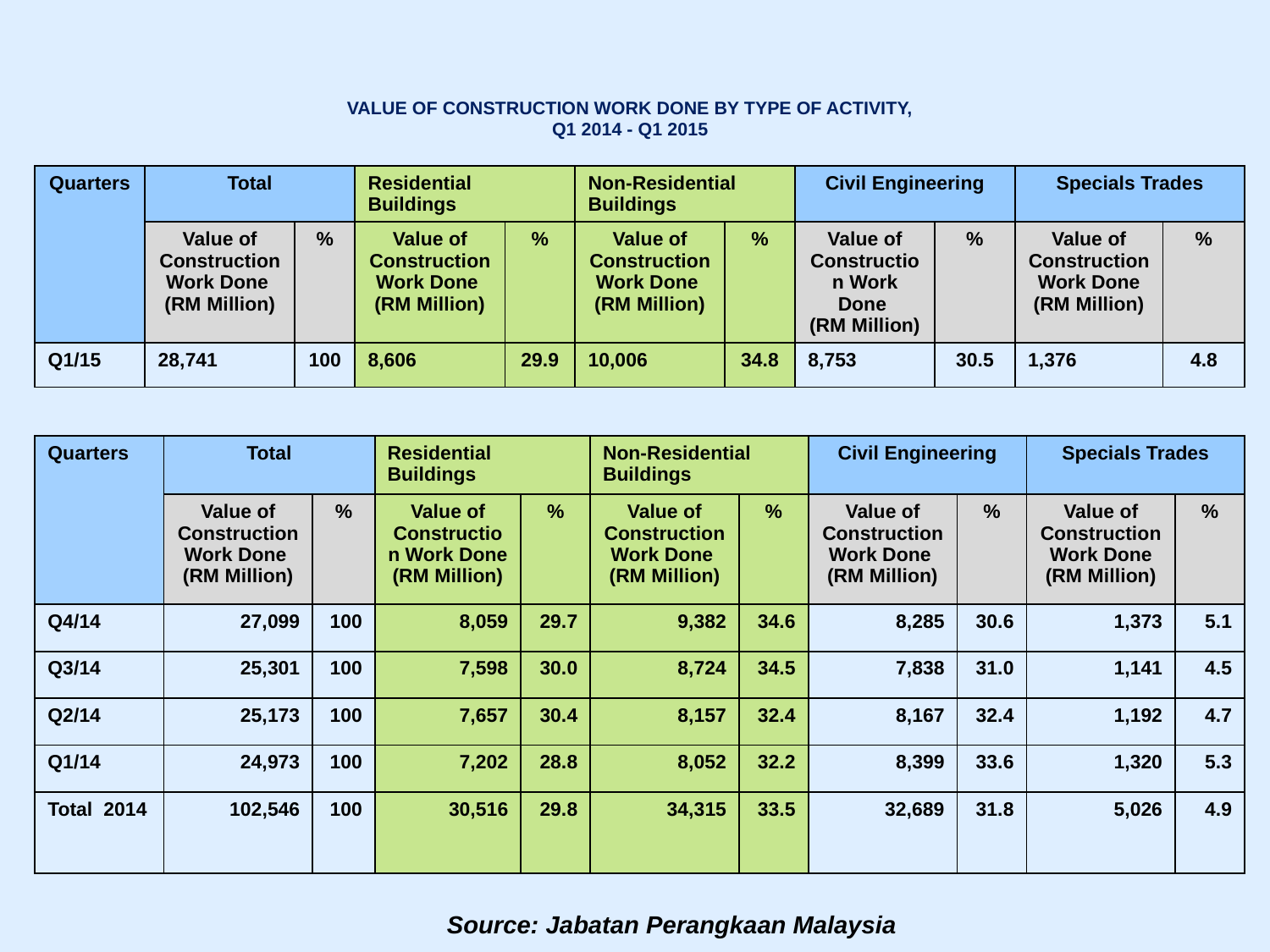

# VALUE OF CONSTRUCTION WORK DONE BY TYPE OF ACTIVITY, Q1 2014 - Q1 2015
| Quarters | Total |  | Residential Buildings |  | Non-Residential Buildings |  | Civil Engineering |  | Specials Trades |  |
| --- | --- | --- | --- | --- | --- | --- | --- | --- | --- | --- |
|  | Value of Construction Work Done (RM Million) | % | Value of Construction Work Done (RM Million) | % | Value of Construction Work Done (RM Million) | % | Value of Construction Work Done (RM Million) | % | Value of Construction Work Done (RM Million) | % |
| Q1/15 | 28,741 | 100 | 8,606 | 29.9 | 10,006 | 34.8 | 8,753 | 30.5 | 1,376 | 4.8 |
| Quarters | Total |  | Residential Buildings |  | Non-Residential Buildings |  | Civil Engineering |  | Specials Trades |  |
| --- | --- | --- | --- | --- | --- | --- | --- | --- | --- | --- |
|  | Value of Construction Work Done (RM Million) | % | Value of Construction Work Done (RM Million) | % | Value of Construction Work Done (RM Million) | % | Value of Construction Work Done (RM Million) | % | Value of Construction Work Done (RM Million) | % |
| Q4/14 | 27,099 | 100 | 8,059 | 29.7 | 9,382 | 34.6 | 8,285 | 30.6 | 1,373 | 5.1 |
| Q3/14 | 25,301 | 100 | 7,598 | 30.0 | 8,724 | 34.5 | 7,838 | 31.0 | 1,141 | 4.5 |
| Q2/14 | 25,173 | 100 | 7,657 | 30.4 | 8,157 | 32.4 | 8,167 | 32.4 | 1,192 | 4.7 |
| Q1/14 | 24,973 | 100 | 7,202 | 28.8 | 8,052 | 32.2 | 8,399 | 33.6 | 1,320 | 5.3 |
| Total 2014 | 102,546 | 100 | 30,516 | 29.8 | 34,315 | 33.5 | 32,689 | 31.8 | 5,026 | 4.9 |
Source: Jabatan Perangkaan Malaysia